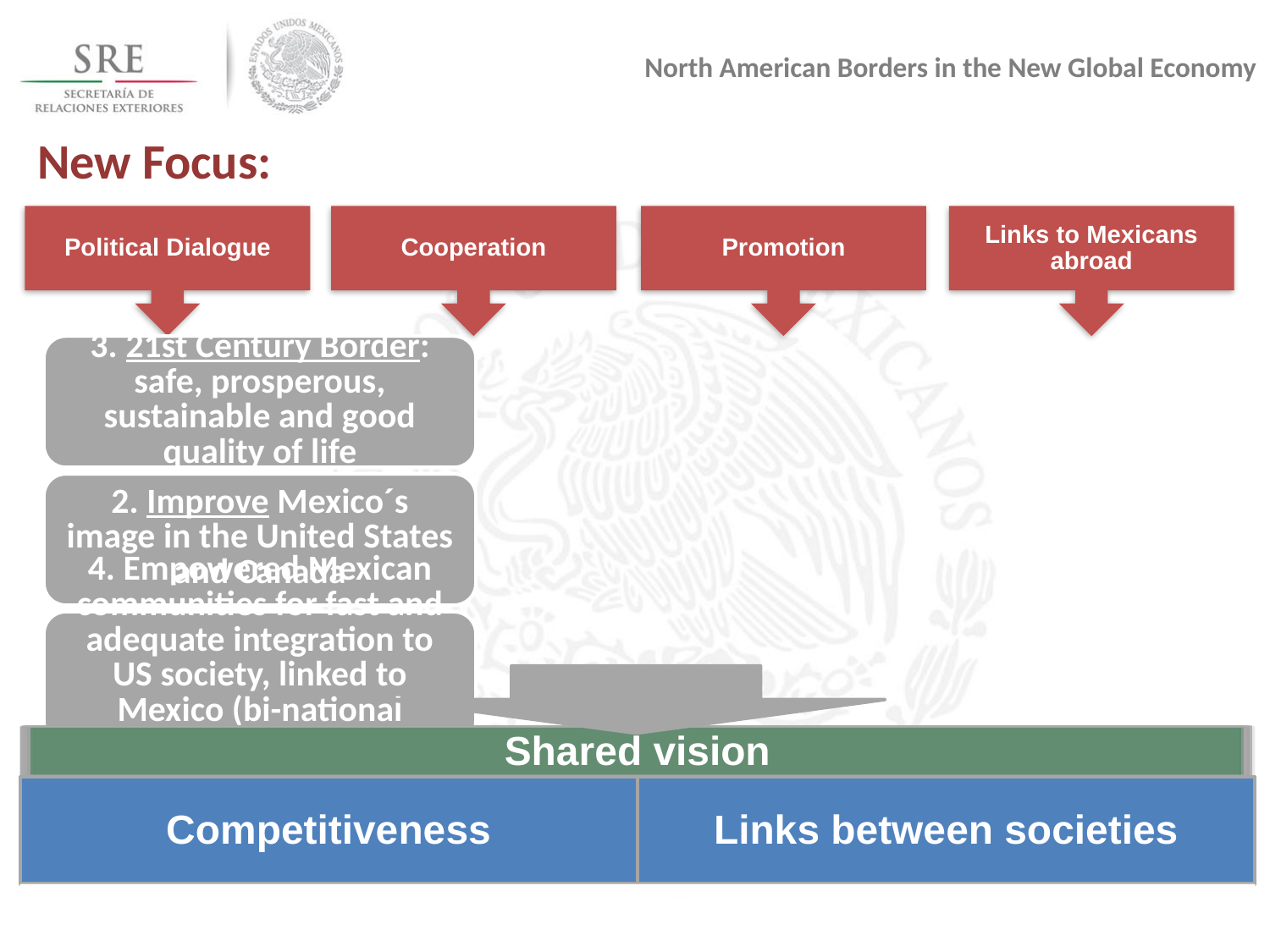

# North American Borders in the New Global Economy
New Focus:
Political Dialogue
Cooperation
Promotion
Links to Mexicans abroad
3. 21st Century Border: safe, prosperous, sustainable and good quality of life

Competitiveness
Links between societies
Shared vision